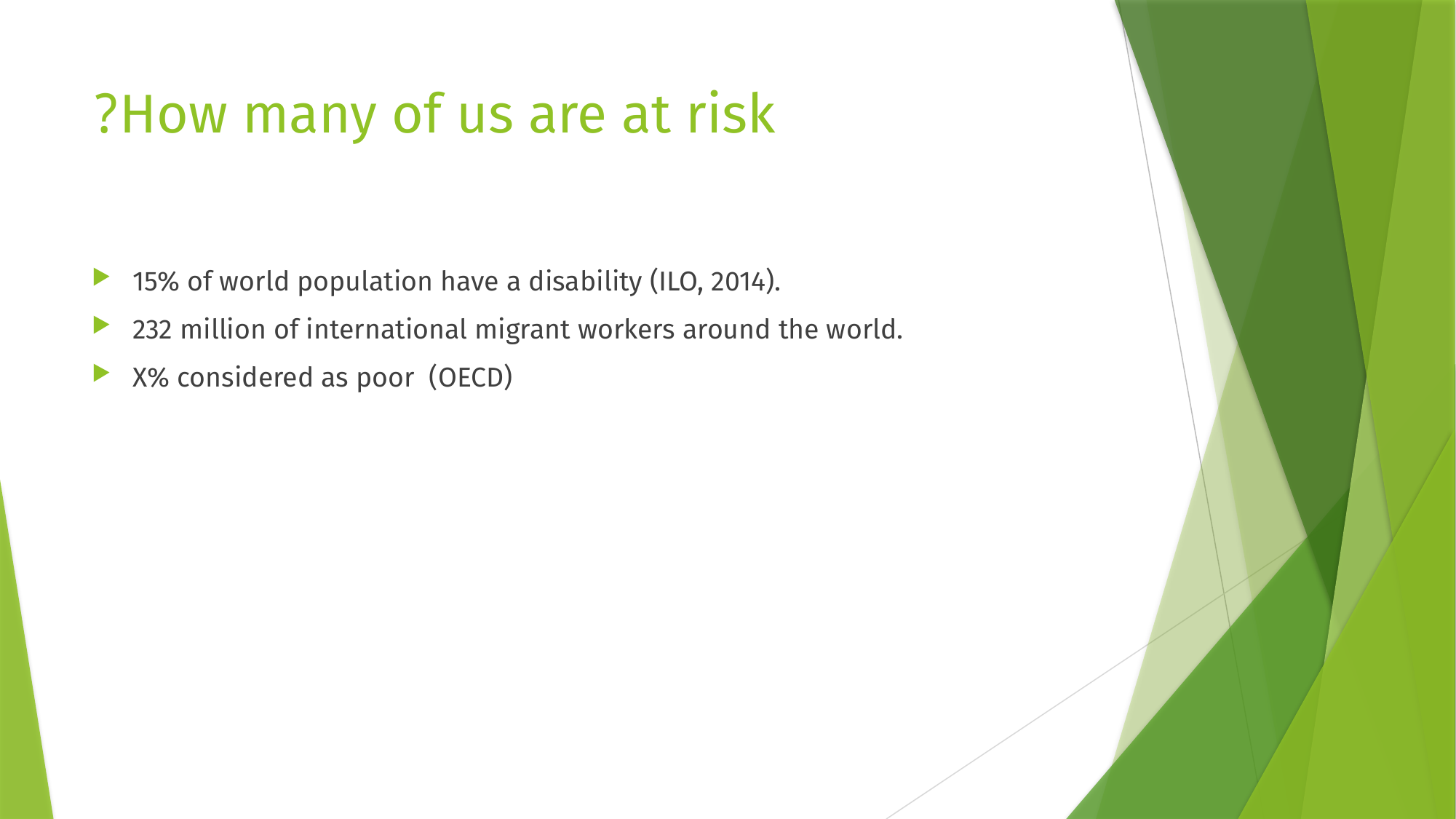

# How many of us are at risk?
15% of world population have a disability (ILO, 2014).
232 million of international migrant workers around the world.
X% considered as poor  (OECD)